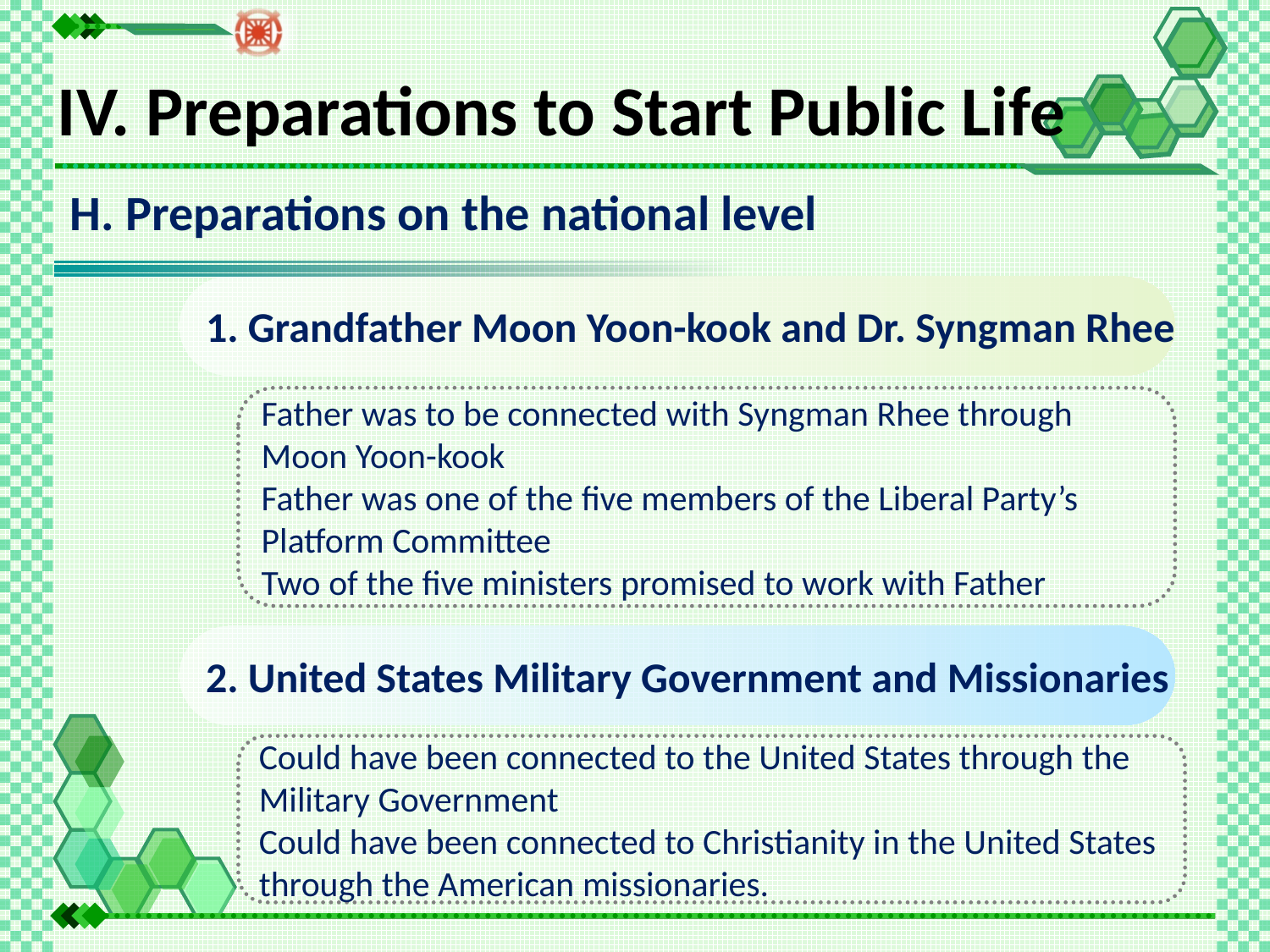

IV. Preparations to Start Public Life
H. Preparations on the national level

1. Grandfather Moon Yoon-kook and Dr. Syngman Rhee
Father was to be connected with Syngman Rhee through Moon Yoon-kook
Father was one of the five members of the Liberal Party’s Platform Committee
Two of the five ministers promised to work with Father
2. United States Military Government and Missionaries
Could have been connected to the United States through the Military Government
Could have been connected to Christianity in the United States through the American missionaries.